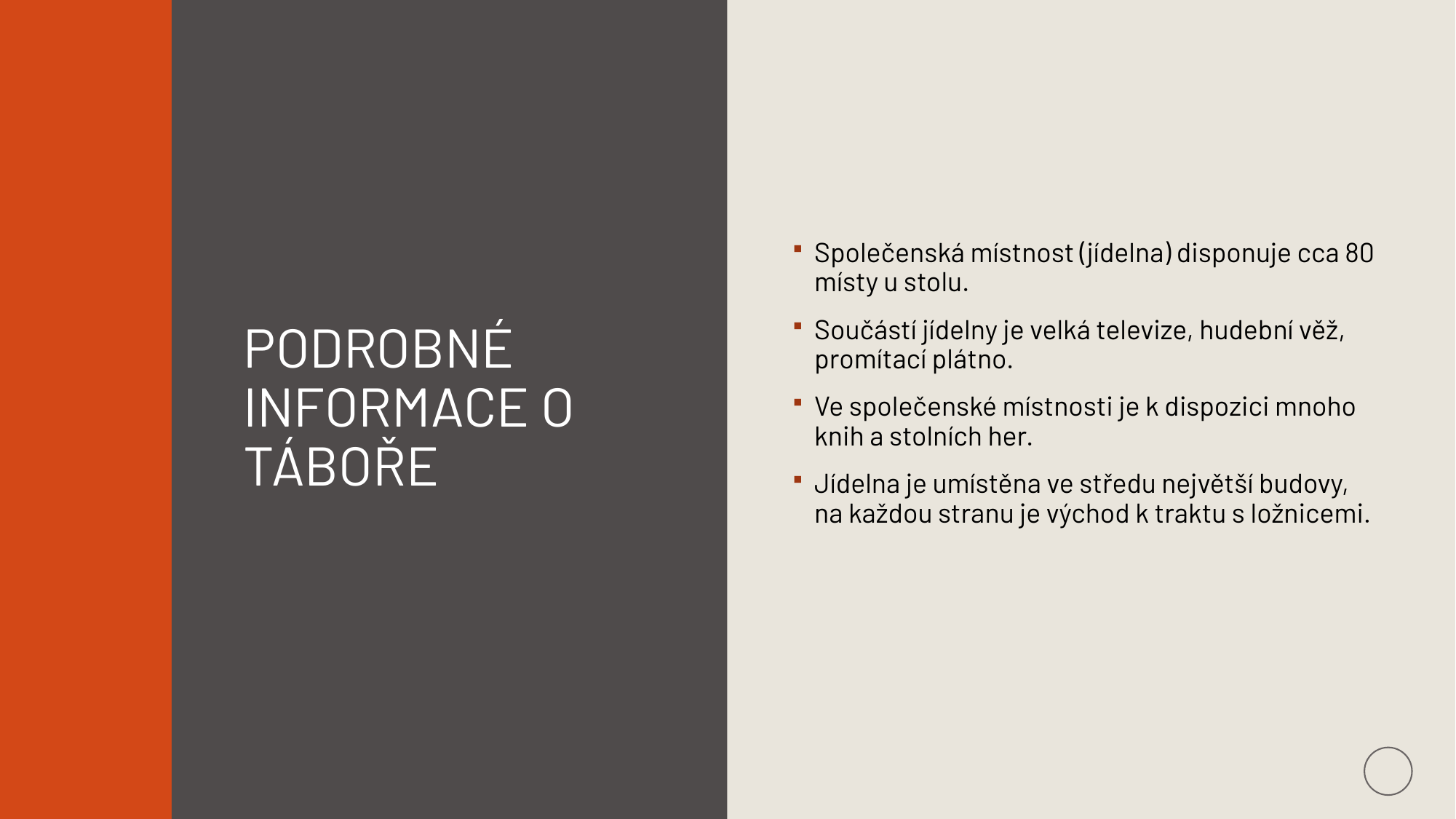

Společenská místnost (jídelna) disponuje cca 80 místy u stolu.
Součástí jídelny je velká televize, hudební věž, promítací plátno.
Ve společenské místnosti je k dispozici mnoho knih a stolních her.
Jídelna je umístěna ve středu největší budovy, na každou stranu je východ k traktu s ložnicemi.

# PODROBNÉ INFORMACE O TÁBOŘE